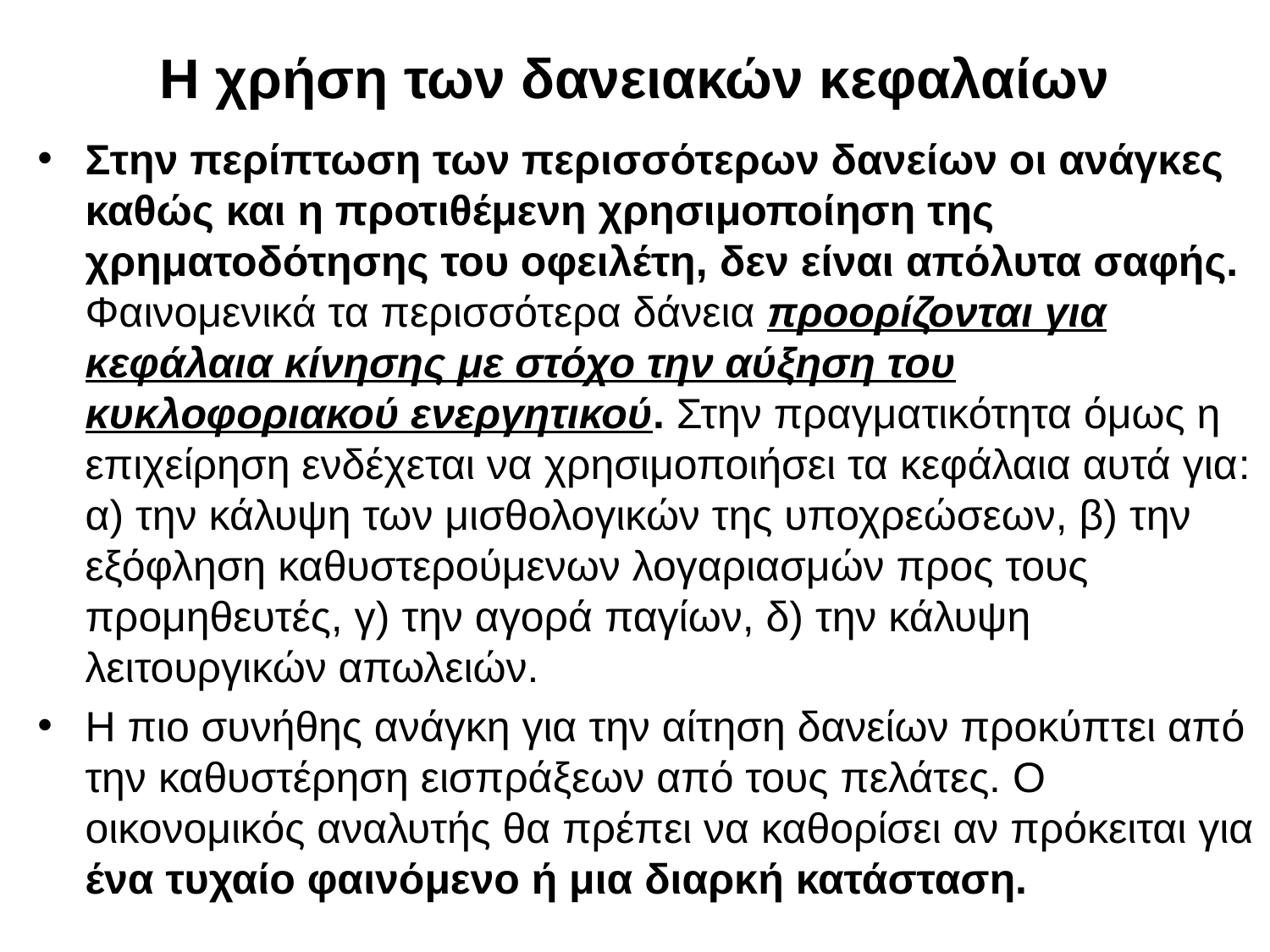

# Η χρήση των δανειακών κεφαλαίων
Στην περίπτωση των περισσότερων δανείων οι ανάγκες καθώς και η προτιθέμενη χρησιμοποίηση της χρηματοδότησης του οφειλέτη, δεν είναι απόλυτα σαφής. Φαινομενικά τα περισσότερα δάνεια προορίζονται για κεφάλαια κίνησης με στόχο την αύξηση του κυκλοφοριακού ενεργητικού. Στην πραγματικότητα όμως η επιχείρηση ενδέχεται να χρησιμοποιήσει τα κεφάλαια αυτά για: α) την κάλυψη των μισθολογικών της υποχρεώσεων, β) την εξόφληση καθυστερούμενων λογαριασμών προς τους προμηθευτές, γ) την αγορά παγίων, δ) την κάλυψη λειτουργικών απωλειών.
Η πιο συνήθης ανάγκη για την αίτηση δανείων προκύπτει από την καθυστέρηση εισπράξεων από τους πελάτες. Ο οικονομικός αναλυτής θα πρέπει να καθορίσει αν πρόκειται για ένα τυχαίο φαινόμενο ή μια διαρκή κατάσταση.